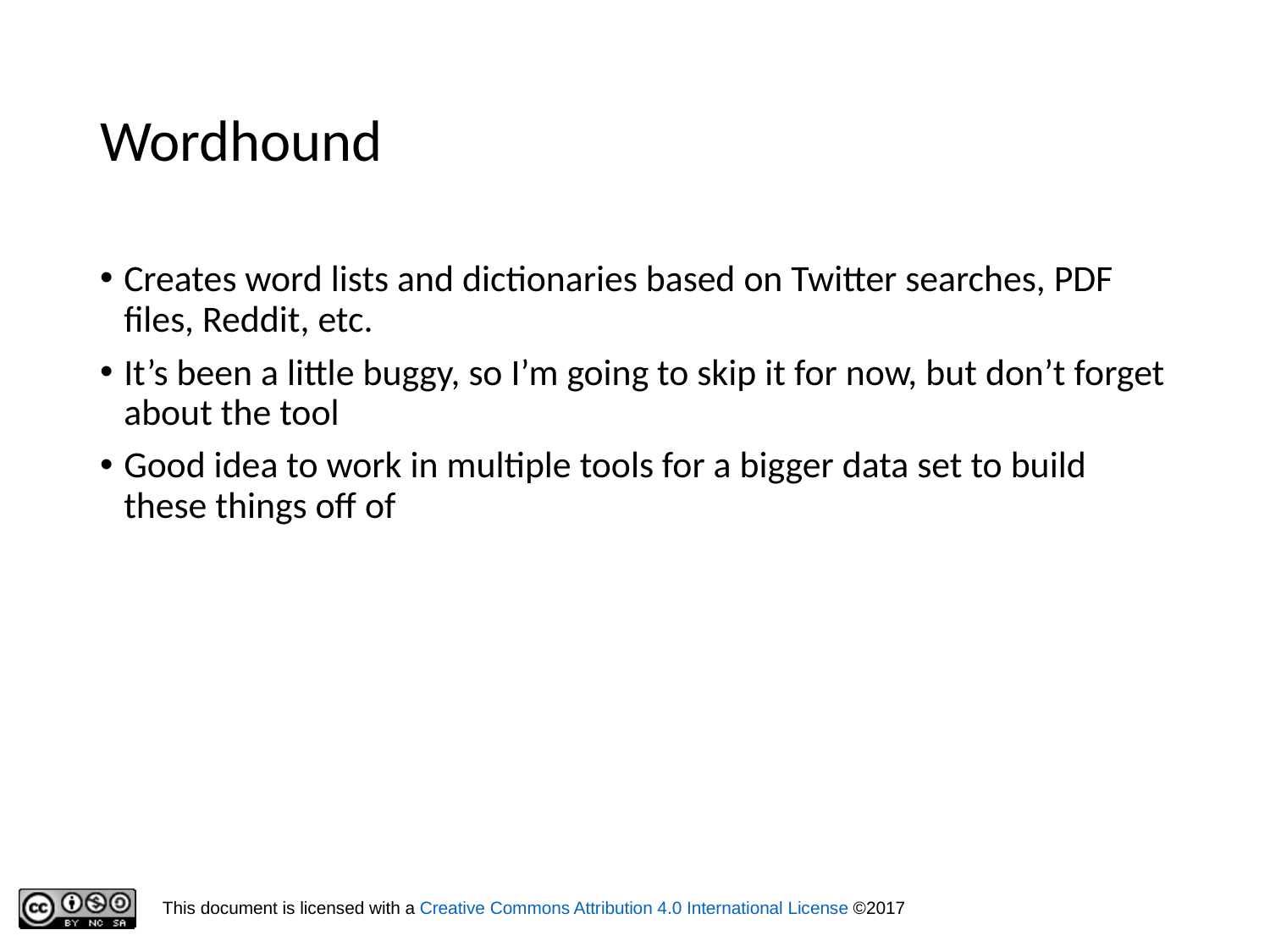

# Wordhound
Creates word lists and dictionaries based on Twitter searches, PDF files, Reddit, etc.
It’s been a little buggy, so I’m going to skip it for now, but don’t forget about the tool
Good idea to work in multiple tools for a bigger data set to build these things off of